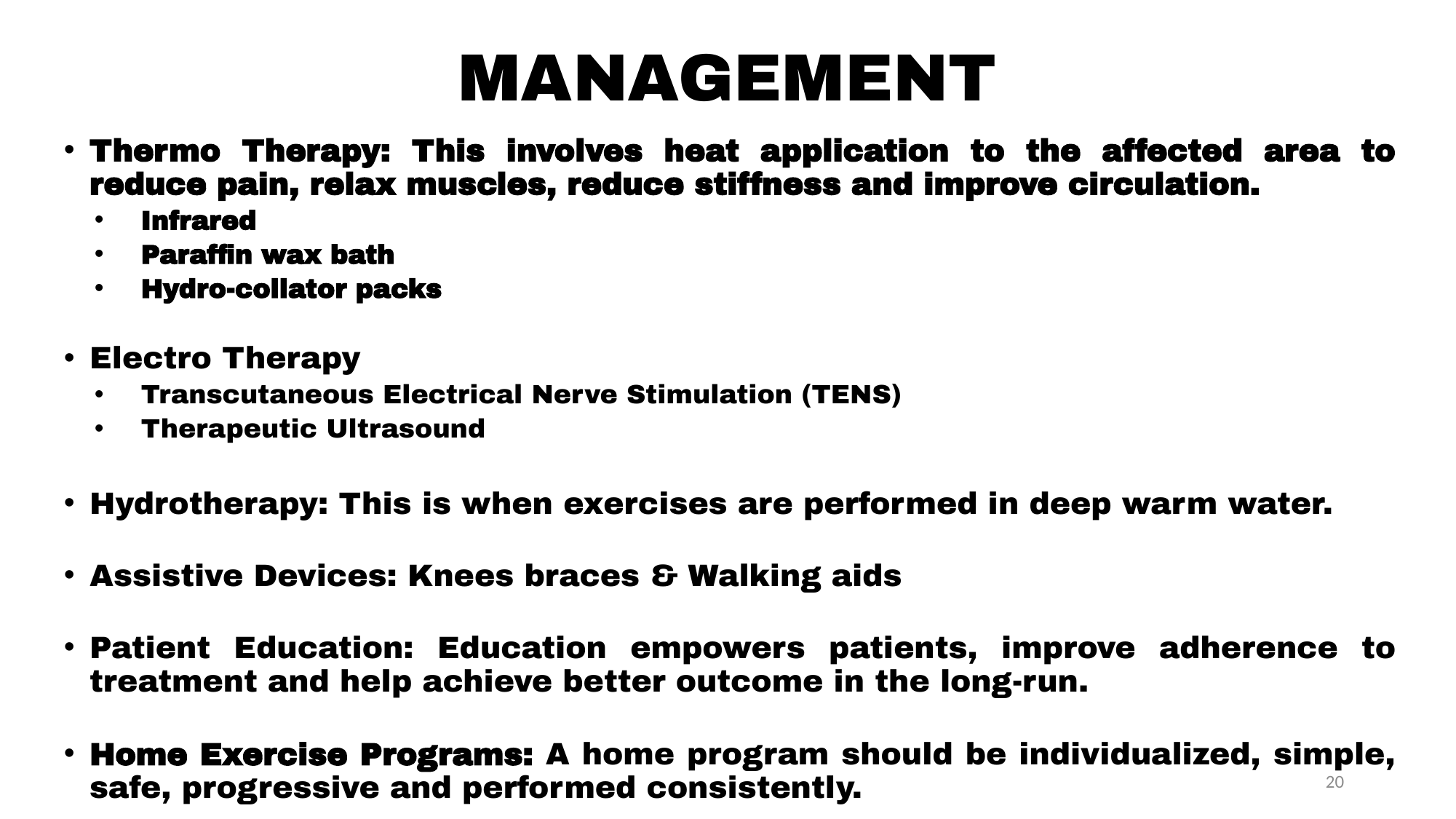

# MANAGEMENT
Thermo Therapy: This involves heat application to the affected area to reduce pain, relax muscles, reduce stiffness and improve circulation.
Infrared
Paraffin wax bath
Hydro-collator packs

Electro Therapy
Transcutaneous Electrical Nerve Stimulation (TENS)
Therapeutic Ultrasound

Hydrotherapy: This is when exercises are performed in deep warm water.

Assistive Devices: Knees braces & Walking aids

Patient Education: Education empowers patients, improve adherence to treatment and help achieve better outcome in the long-run.

Home Exercise Programs: A home program should be individualized, simple, safe, progressive and performed consistently.
20